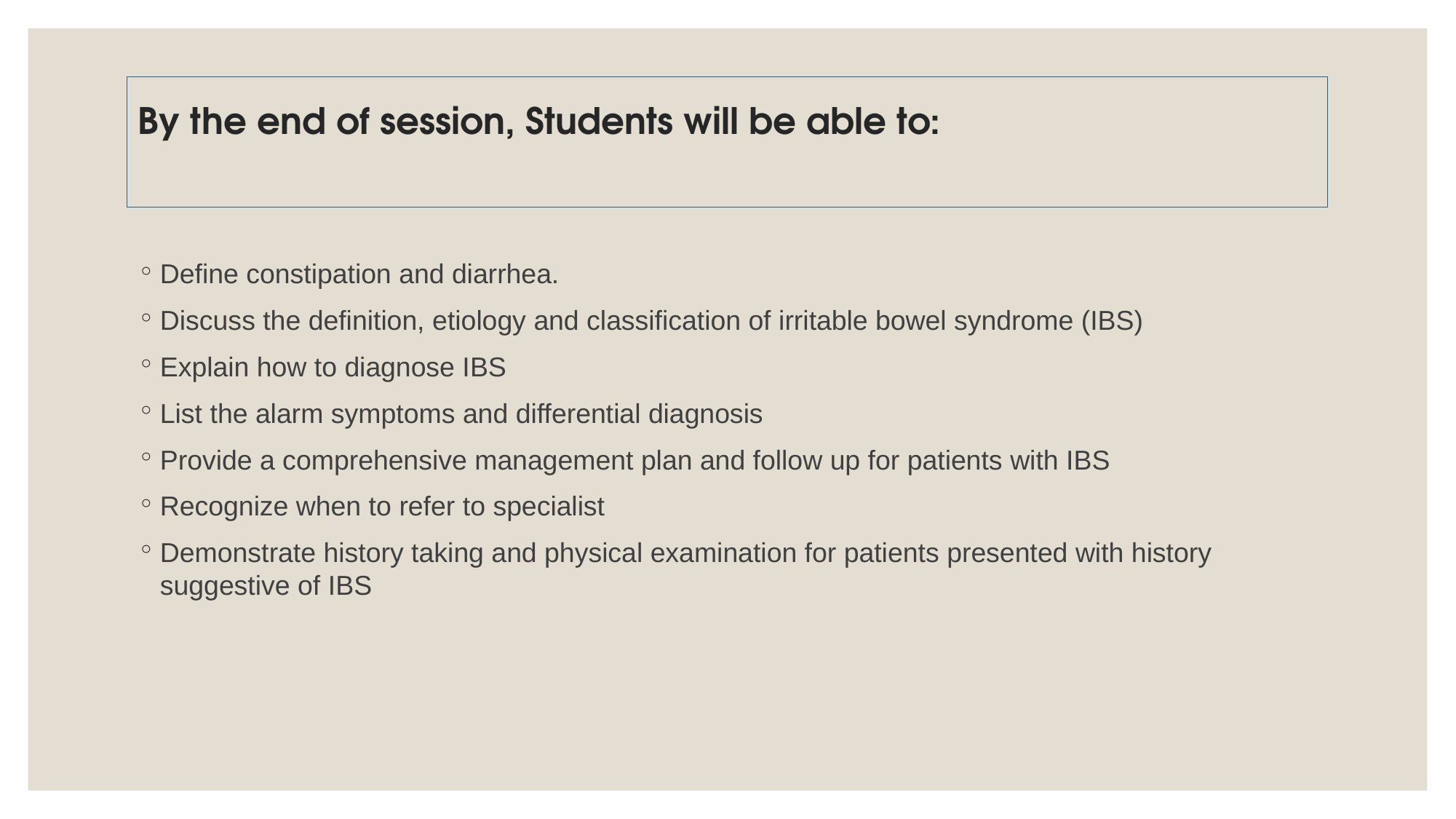

# By the end of session, Students will be able to:
Define constipation and diarrhea.
Discuss the definition, etiology and classification of irritable bowel syndrome (IBS)
Explain how to diagnose IBS
List the alarm symptoms and differential diagnosis
Provide a comprehensive management plan and follow up for patients with IBS
Recognize when to refer to specialist
Demonstrate history taking and physical examination for patients presented with history suggestive of IBS